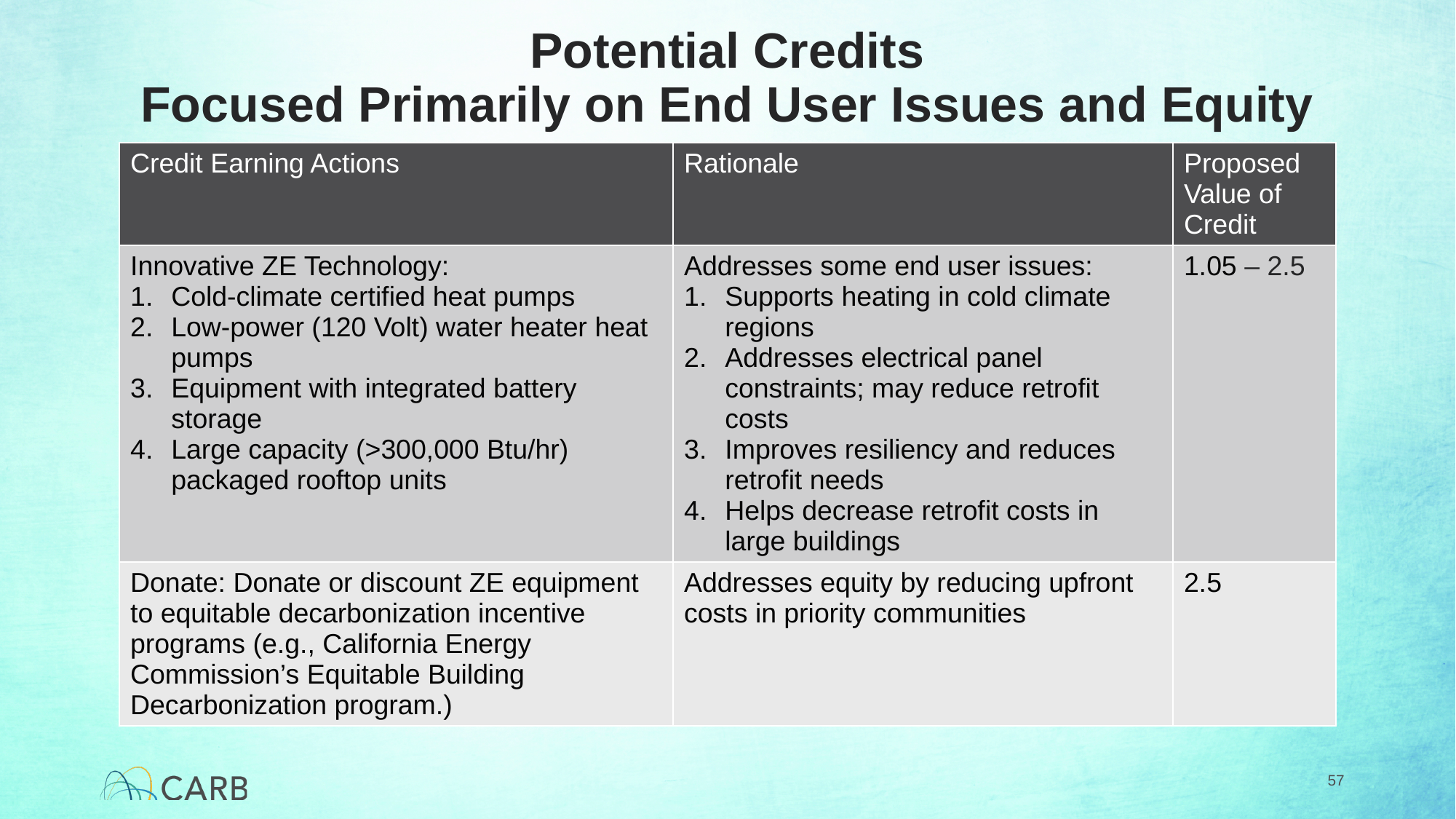

# Potential Credits Focused Primarily on End User Issues and Equity
| Credit Earning Actions | Rationale | Proposed Value of Credit |
| --- | --- | --- |
| Innovative ZE Technology: Cold-climate certified heat pumps Low-power (120 Volt) water heater heat pumps Equipment with integrated battery storage Large capacity (>300,000 Btu/hr) packaged rooftop units | Addresses some end user issues: Supports heating in cold climate regions Addresses electrical panel constraints; may reduce retrofit costs Improves resiliency and reduces retrofit needs Helps decrease retrofit costs in large buildings | 1.05 – 2.5 |
| Donate: Donate or discount ZE equipment to equitable decarbonization incentive programs (e.g., California Energy Commission’s Equitable Building Decarbonization program.) | Addresses equity by reducing upfront costs in priority communities | 2.5 |
57